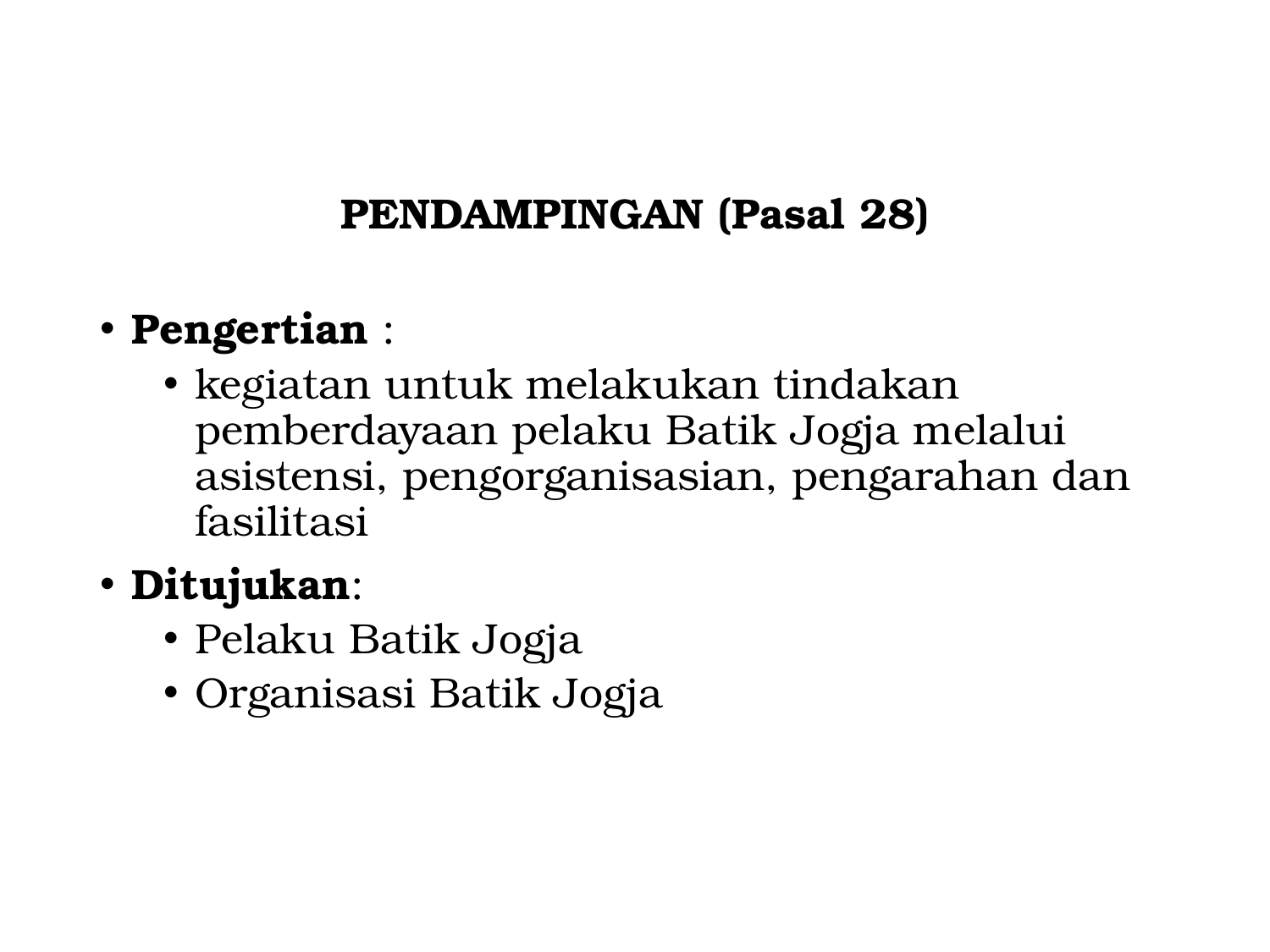

# PENDAMPINGAN (Pasal 28)
Pengertian :
kegiatan untuk melakukan tindakan pemberdayaan pelaku Batik Jogja melalui asistensi, pengorganisasian, pengarahan dan fasilitasi
Ditujukan:
Pelaku Batik Jogja
Organisasi Batik Jogja